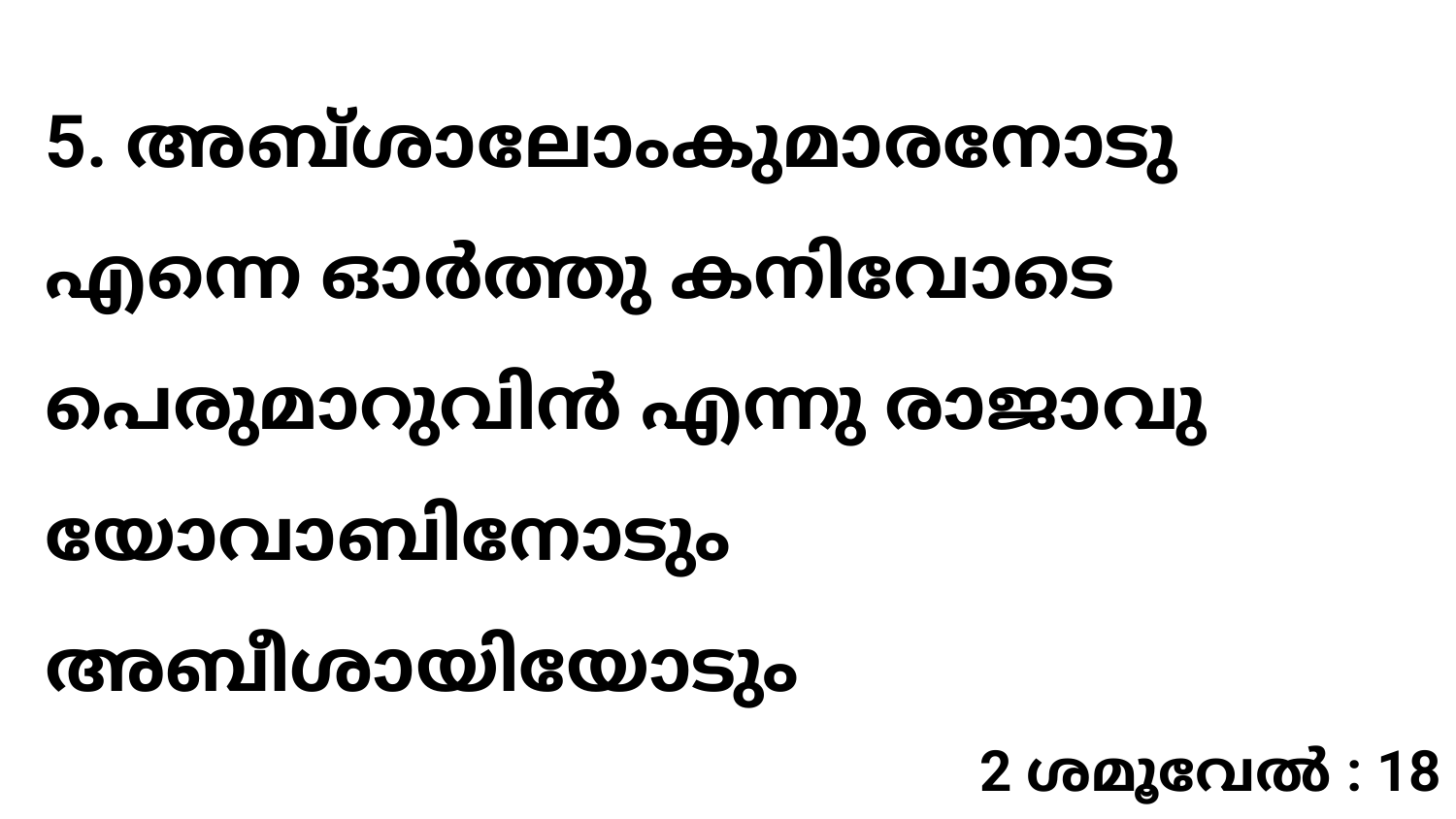

5. അബ്ശാലോംകുമാരനോടു എന്നെ ഓർത്തു കനിവോടെ പെരുമാറുവിൻ എന്നു രാജാവു യോവാബിനോടും അബീശായിയോടും
2 ശമൂവേൽ : 18